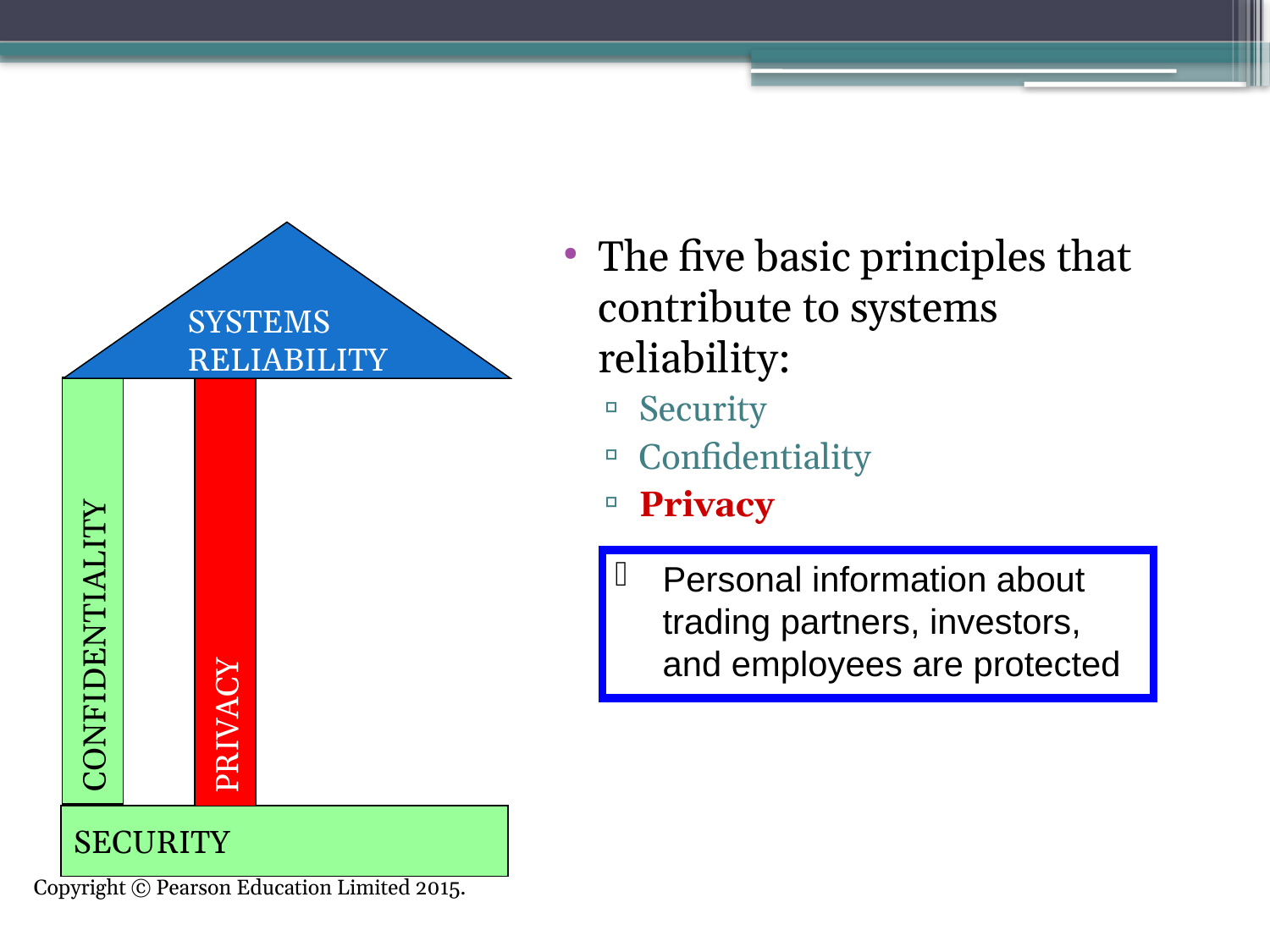

SYSTEMS
RELIABILITY
The five basic principles that contribute to systems reliability:
Security
Confidentiality
Privacy
Personal information about trading partners, investors, and employees are protected
CONFIDENTIALITY
PRIVACY
SECURITY